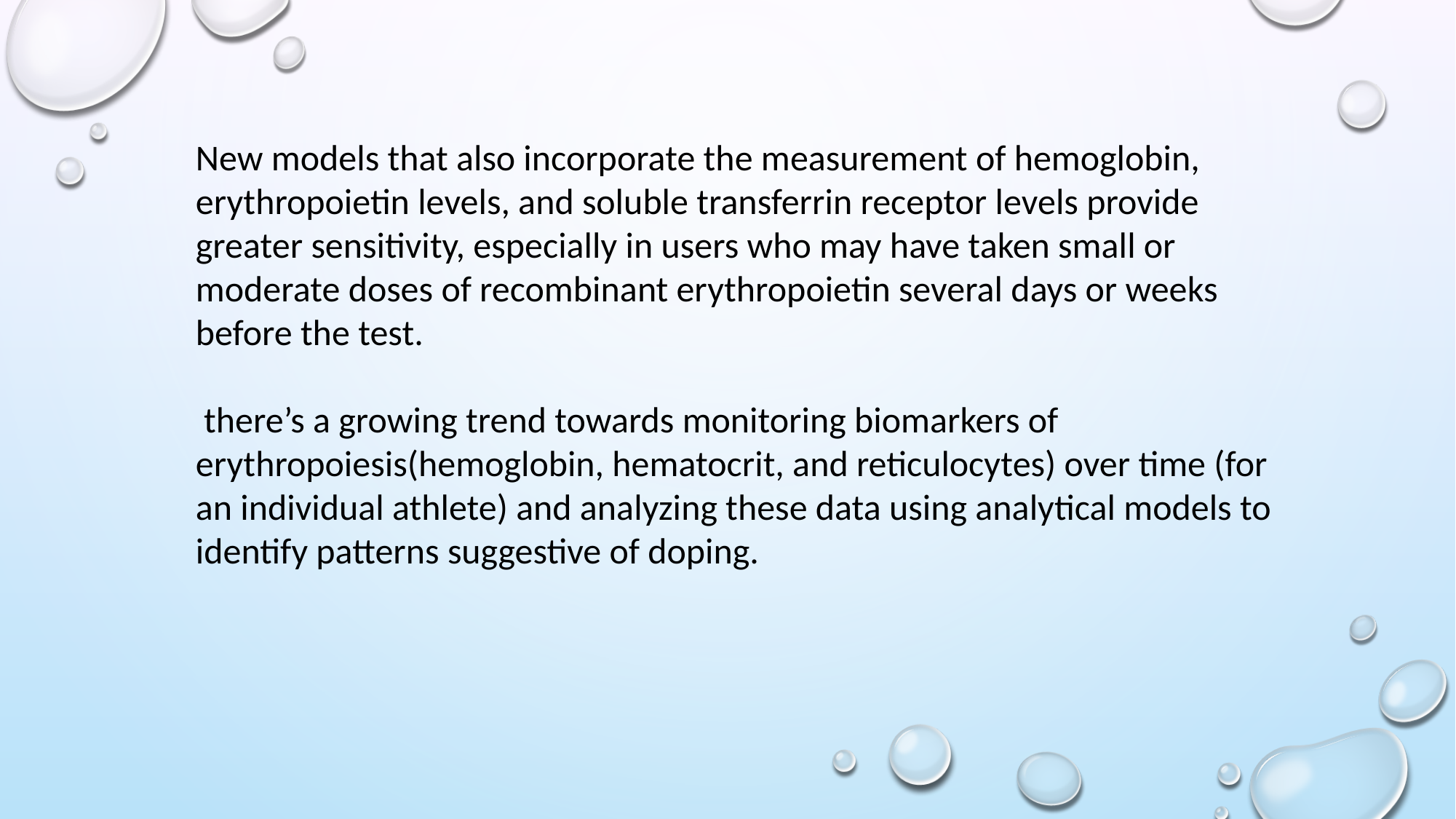

New models that also incorporate the measurement of hemoglobin, erythropoietin levels, and soluble transferrin receptor levels provide greater sensitivity, especially in users who may have taken small or moderate doses of recombinant erythropoietin several days or weeks before the test.

 there’s a growing trend towards monitoring biomarkers of erythropoiesis(hemoglobin, hematocrit, and reticulocytes) over time (for an individual athlete) and analyzing these data using analytical models to identify patterns suggestive of doping.